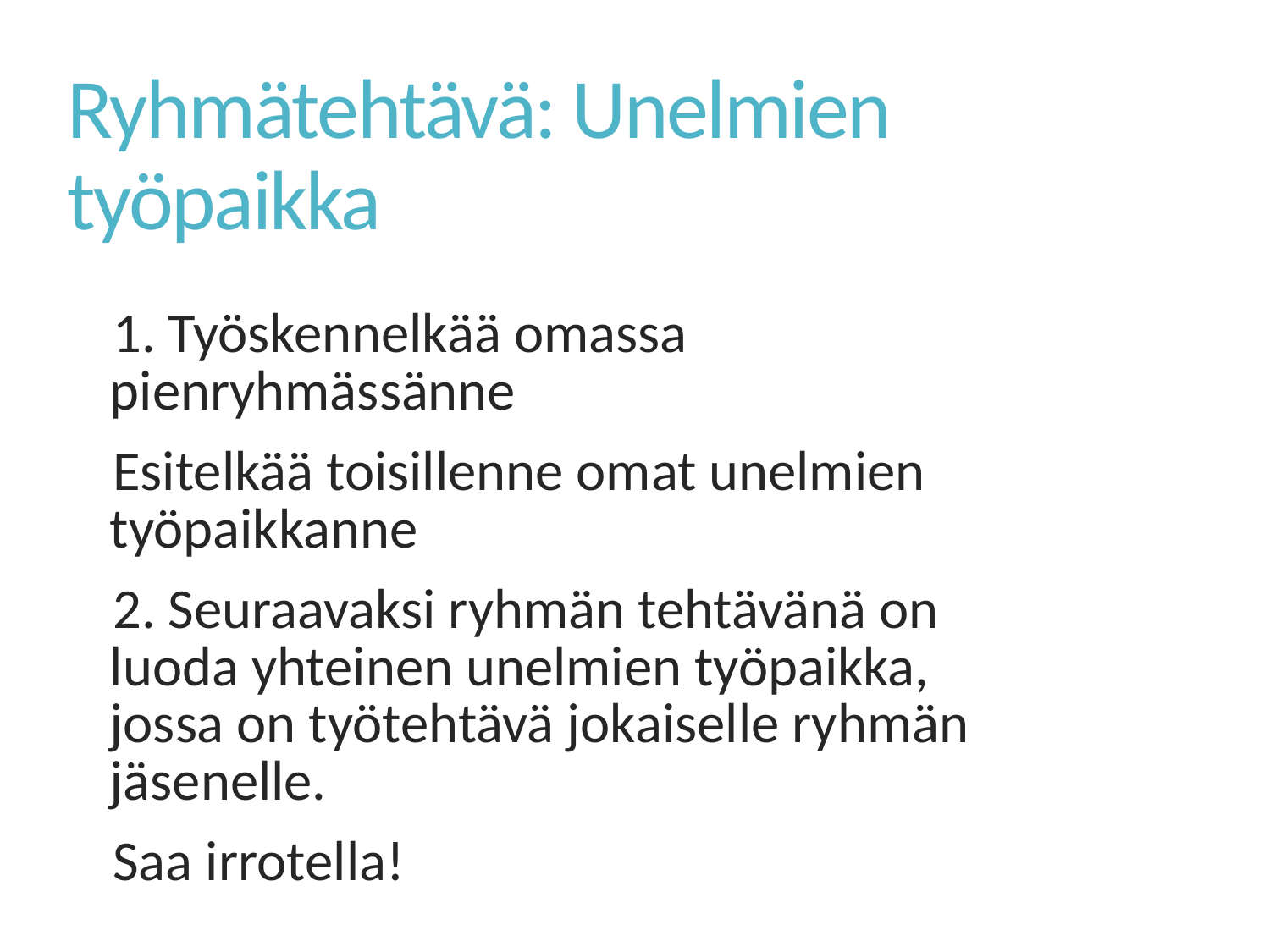

# Ryhmätehtävä: Unelmien työpaikka
1. Työskennelkää omassa pienryhmässänne
Esitelkää toisillenne omat unelmien työpaikkanne
2. Seuraavaksi ryhmän tehtävänä on luoda yhteinen unelmien työpaikka, jossa on työtehtävä jokaiselle ryhmän jäsenelle.
Saa irrotella!